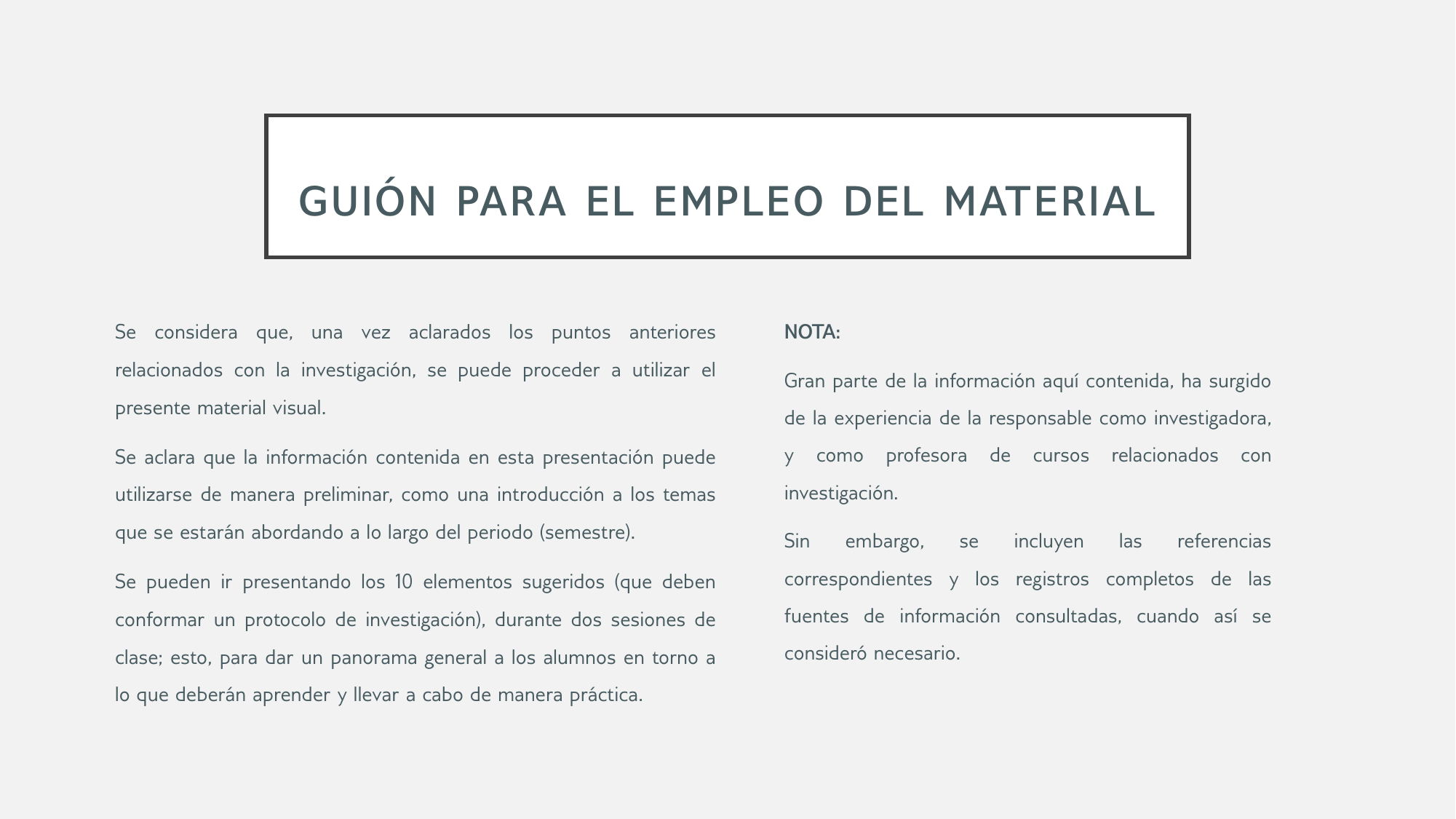

# Guión para el empleo del material
Se considera que, una vez aclarados los puntos anteriores relacionados con la investigación, se puede proceder a utilizar el presente material visual.
Se aclara que la información contenida en esta presentación puede utilizarse de manera preliminar, como una introducción a los temas que se estarán abordando a lo largo del periodo (semestre).
Se pueden ir presentando los 10 elementos sugeridos (que deben conformar un protocolo de investigación), durante dos sesiones de clase; esto, para dar un panorama general a los alumnos en torno a lo que deberán aprender y llevar a cabo de manera práctica.
NOTA:
Gran parte de la información aquí contenida, ha surgido de la experiencia de la responsable como investigadora, y como profesora de cursos relacionados con investigación.
Sin embargo, se incluyen las referencias correspondientes y los registros completos de las fuentes de información consultadas, cuando así se consideró necesario.